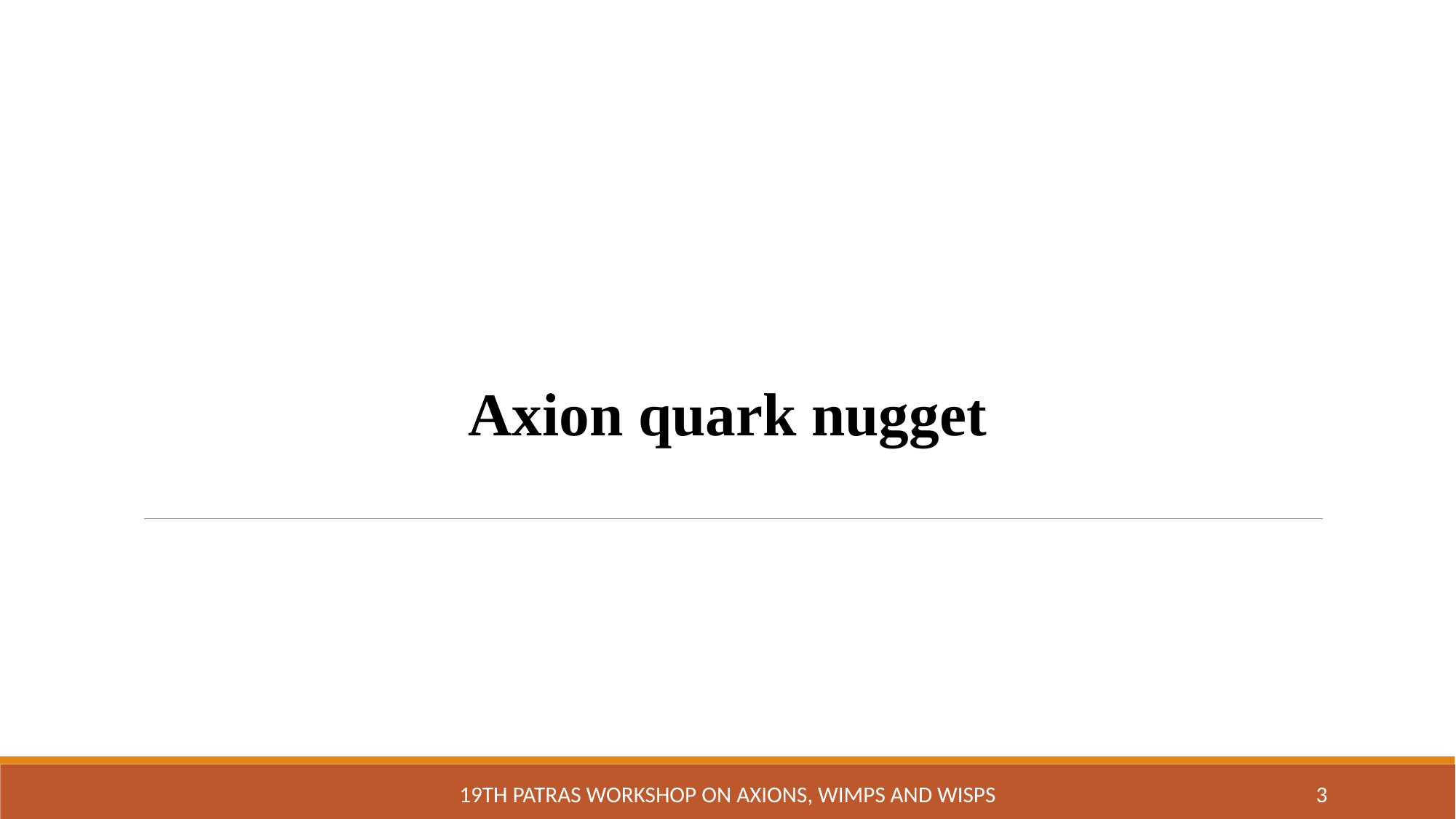

Axion quark nugget
19th Patras workshop on Axions, wimps and wisps
3